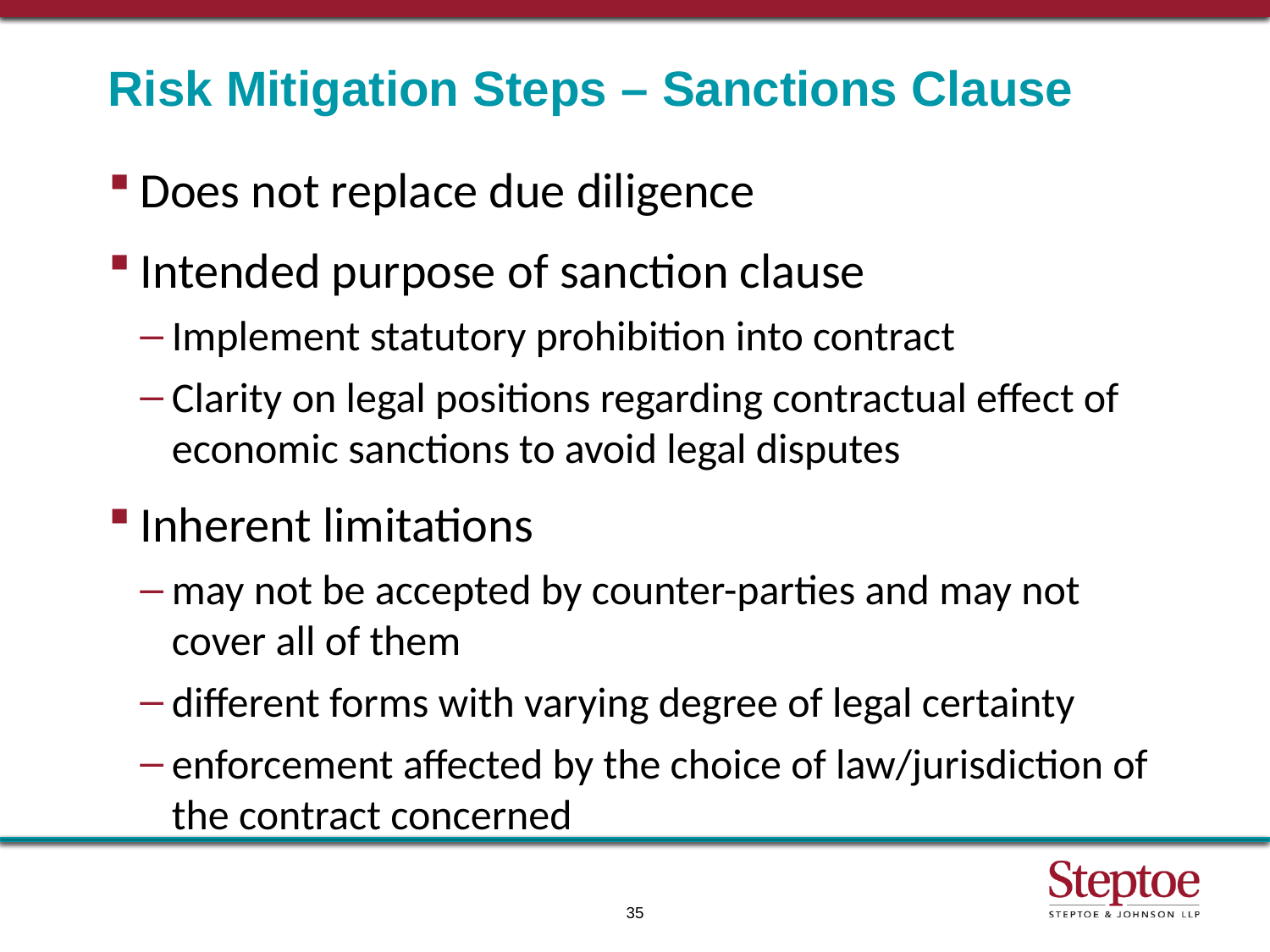

# Risk Mitigation Steps – Sanctions Clause
Does not replace due diligence
Intended purpose of sanction clause
Implement statutory prohibition into contract
Clarity on legal positions regarding contractual effect of economic sanctions to avoid legal disputes
Inherent limitations
may not be accepted by counter-parties and may not cover all of them
different forms with varying degree of legal certainty
enforcement affected by the choice of law/jurisdiction of the contract concerned
35